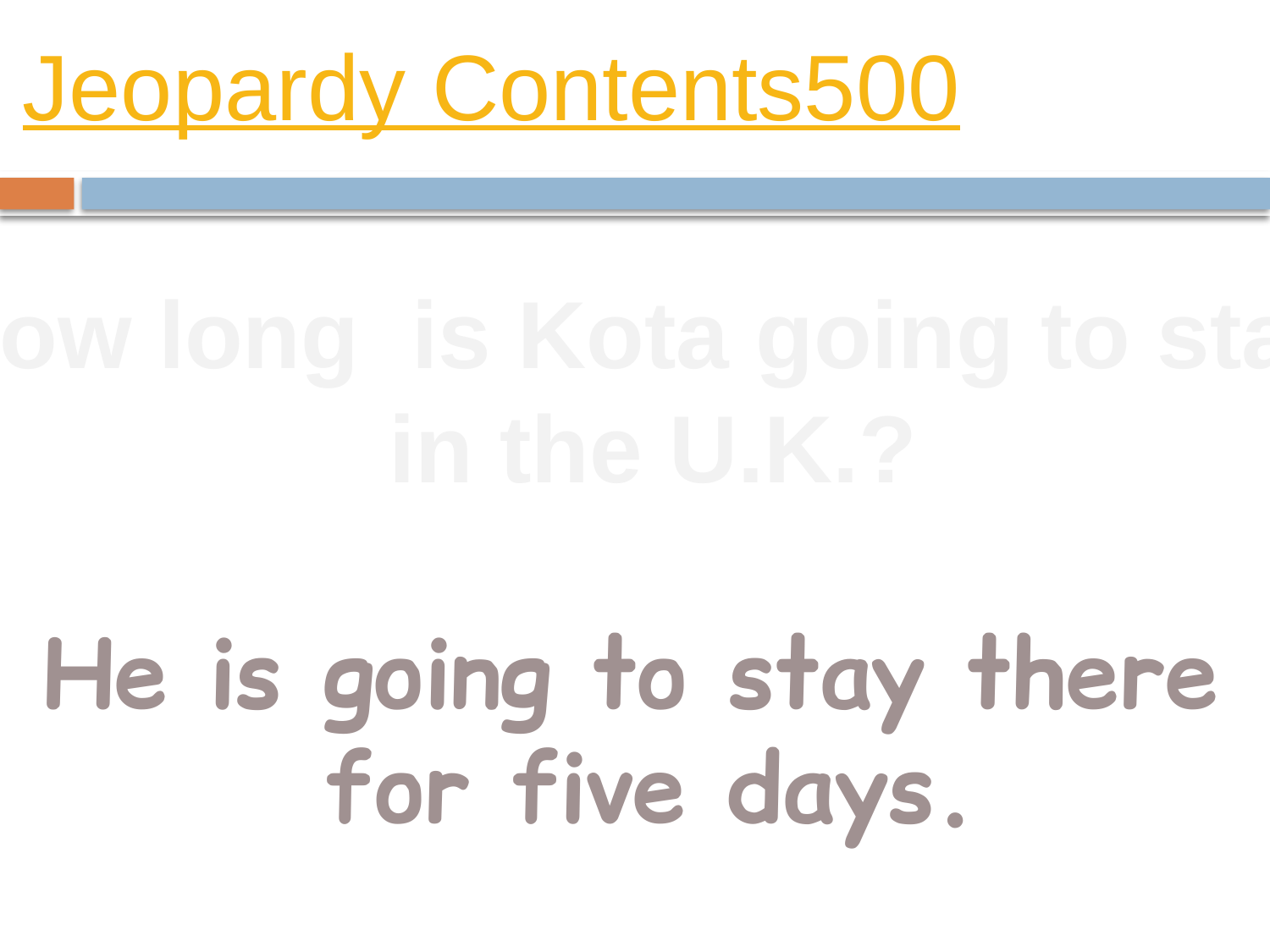

# Jeopardy Contents500
How long  is Kota going to stay
 in the U.K.?
He is going to stay there
 for five days.